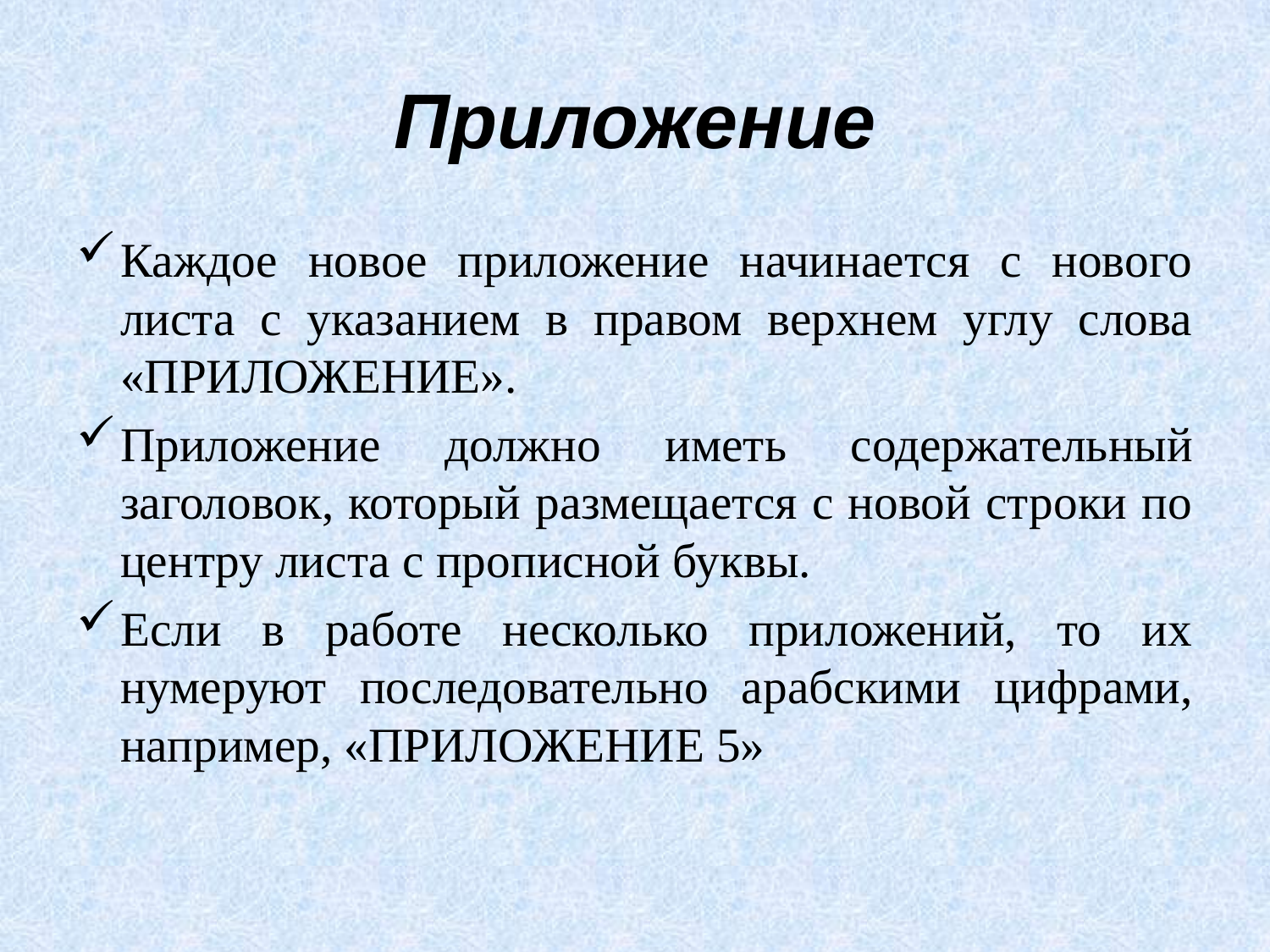

# Приложение
Каждое новое приложение начинается с нового листа с указанием в правом верхнем углу слова «ПРИЛОЖЕНИЕ».
Приложение должно иметь содержательный заголовок, который размещается с новой строки по центру листа с прописной буквы.
Если в работе несколько приложений, то их нумеруют последовательно арабскими цифрами, например, «ПРИЛОЖЕНИЕ 5»